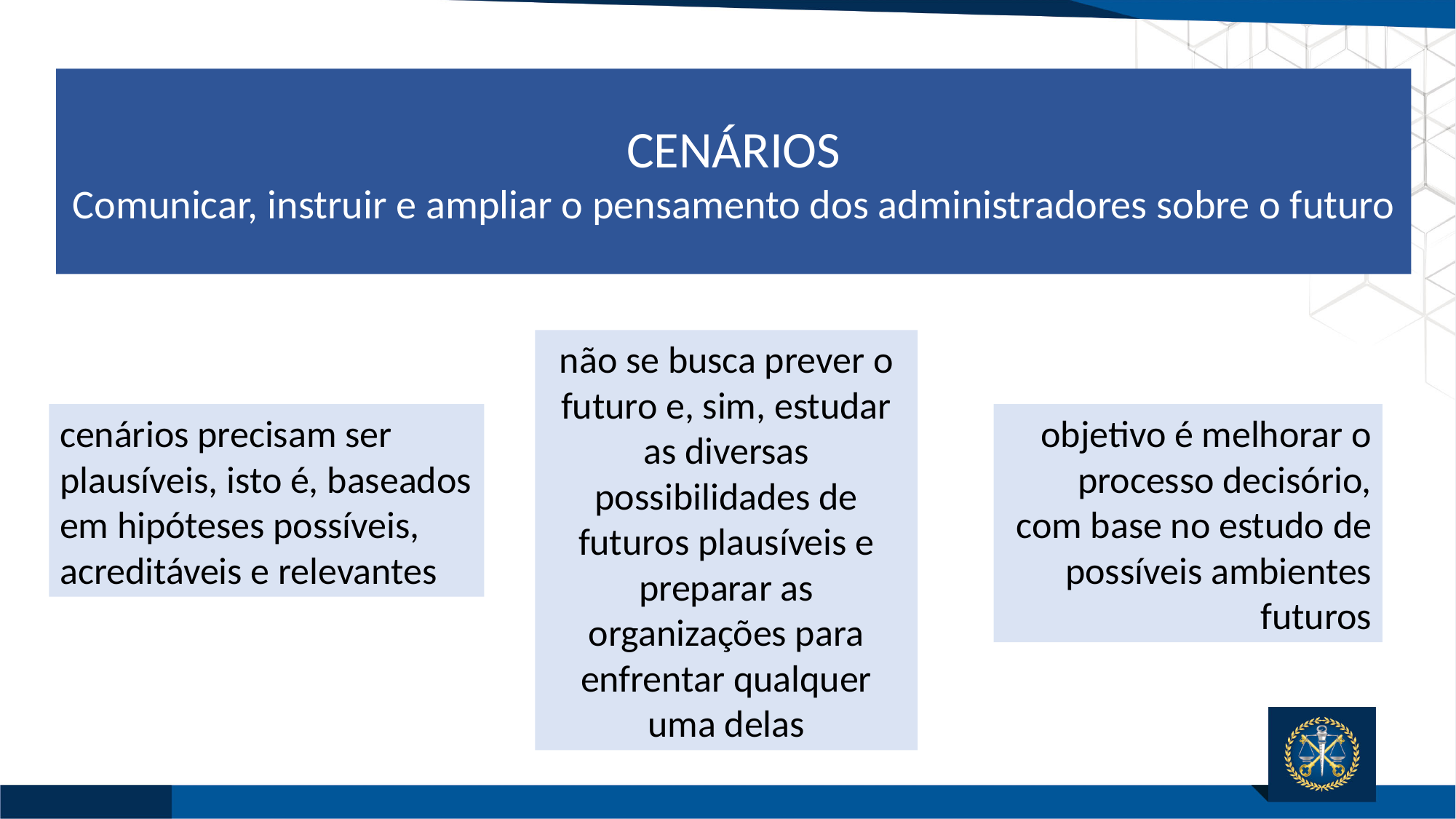

CENÁRIOS
Comunicar, instruir e ampliar o pensamento dos administradores sobre o futuro

não se busca prever o futuro e, sim, estudar as diversas possibilidades de futuros plausíveis e preparar as organizações para enfrentar qualquer uma delas
cenários precisam ser plausíveis, isto é, baseados em hipóteses possíveis, acreditáveis e relevantes
objetivo é melhorar o processo decisório, com base no estudo de possíveis ambientes futuros